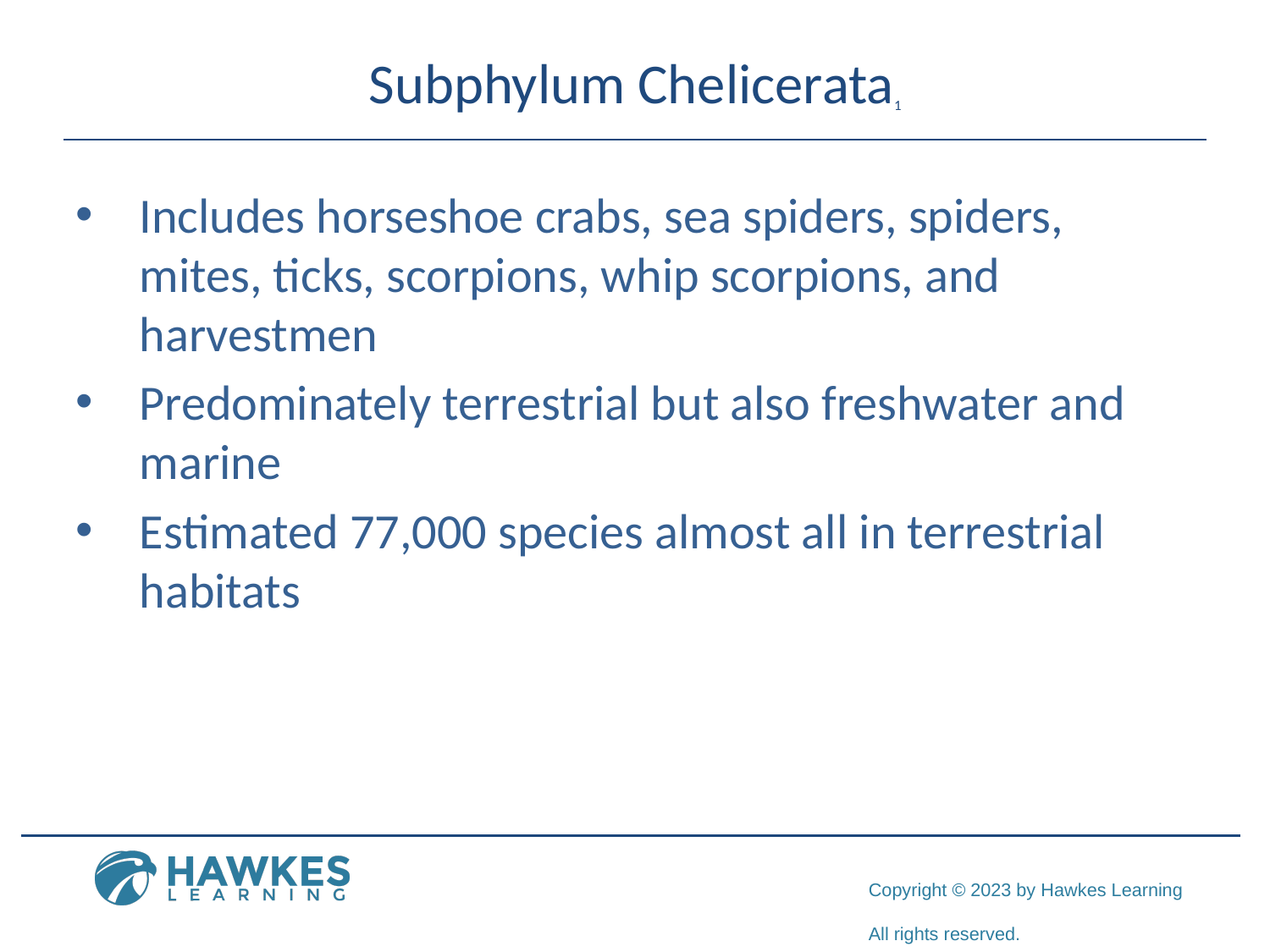

# Subphylum Chelicerata1
Includes horseshoe crabs, sea spiders, spiders, mites, ticks, scorpions, whip scorpions, and harvestmen
Predominately terrestrial but also freshwater and marine
Estimated 77,000 species almost all in terrestrial habitats